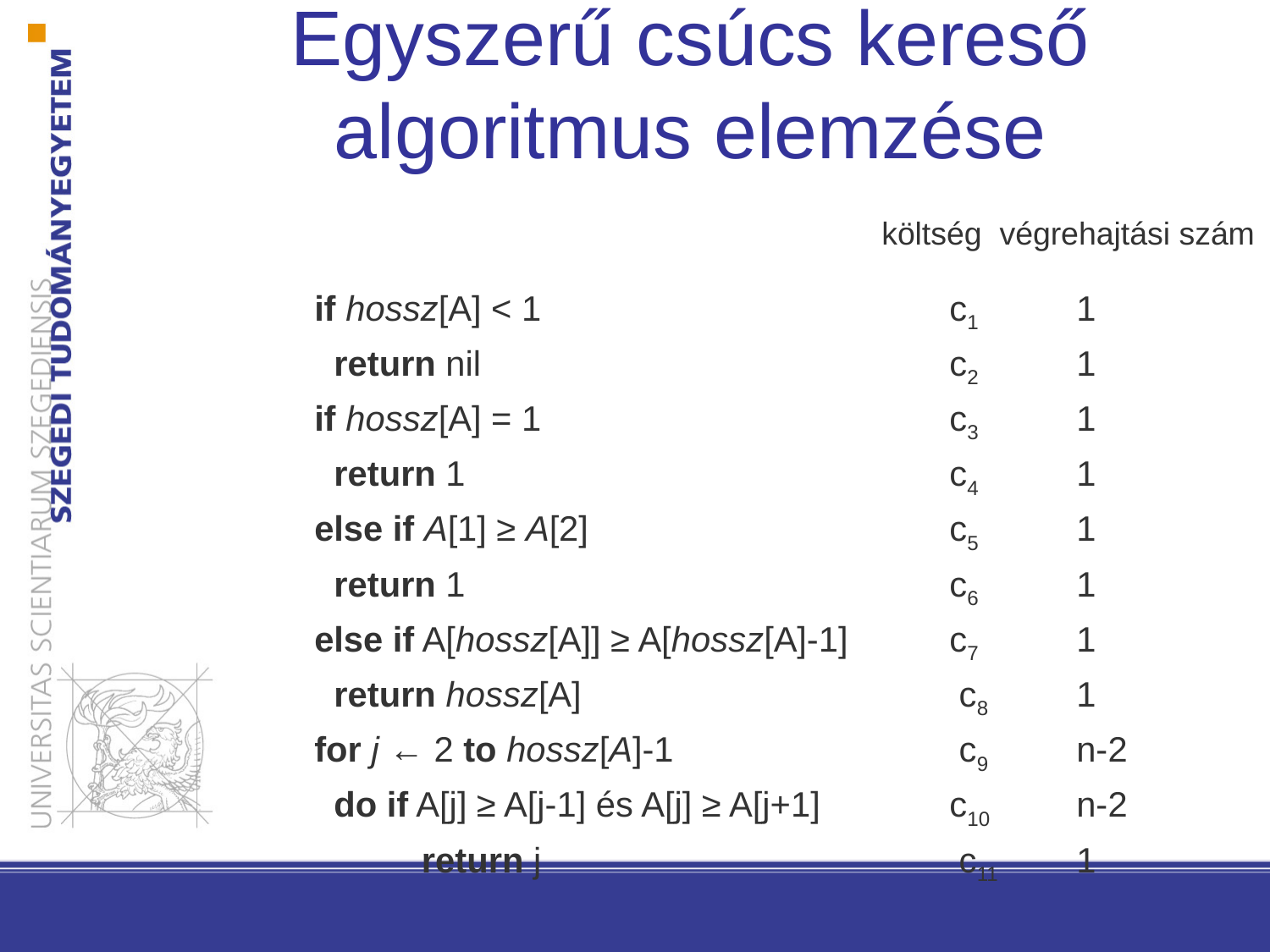

Egyszerű csúcs kereső algoritmus elemzése
					     költség  végrehajtási szám
	if hossz[A] < 1				c1	1
	  return nil				c2	1
	if hossz[A] = 1				c3	1
	  return 1				c4	1
	else if A[1] ≥ A[2]			c5	1
	  return 1				c6	1
	else if A[hossz[A]] ≥ A[hossz[A]-1]	c7	1
	  return hossz[A]			 c8	1
	for j ← 2 to hossz[A]-1			 c9	n-2
	  do if A[j] ≥ A[j-1] és A[j] ≥ A[j+1]	 	c10	n-2
	           return j				 c11	1